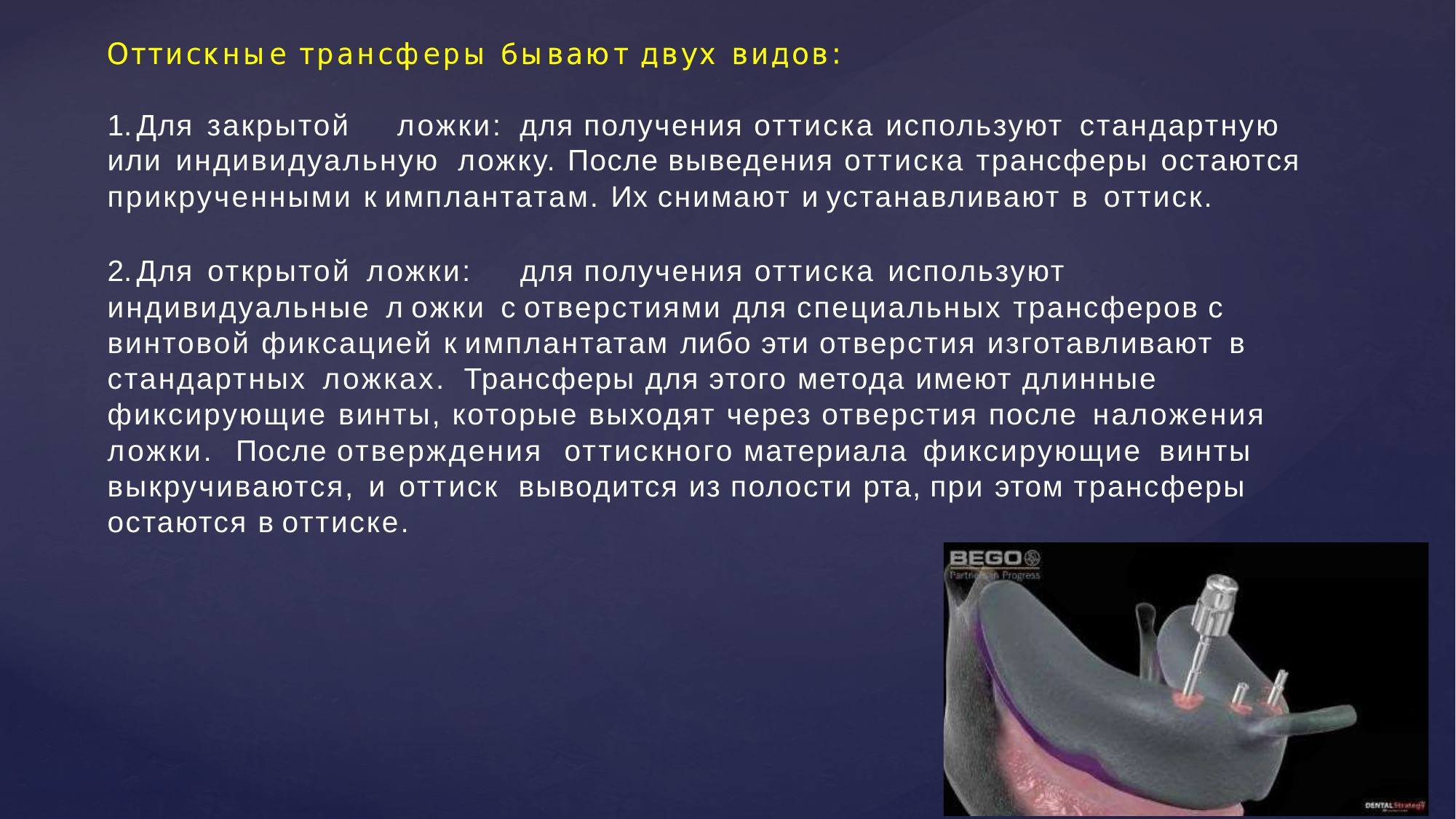

Оттискные трансферы бывают двух видов:

Для закрытой	ложки:	для получения оттиска используют стандартную
или индивидуальную	ложку. После выведения оттиска трансферы остаются
прикрученными к имплантатам. Их снимают и устанавливают в оттиск.

Для открытой ложки:	для получения оттиска используют
индивидуальные л ожки	с отверстиями для специальных трансферов с
винтовой фиксацией к имплантатам либо эти отверстия изготавливают в
стандартных ложках.	Трансферы для этого метода имеют длинные
фиксирующие винты, которые выходят через отверстия после наложения
ложки.  После отверждения  оттискного материала фиксирующие	винты
выкручиваются, и оттиск	выводится из полости рта, при этом трансферы
остаются в оттиске.